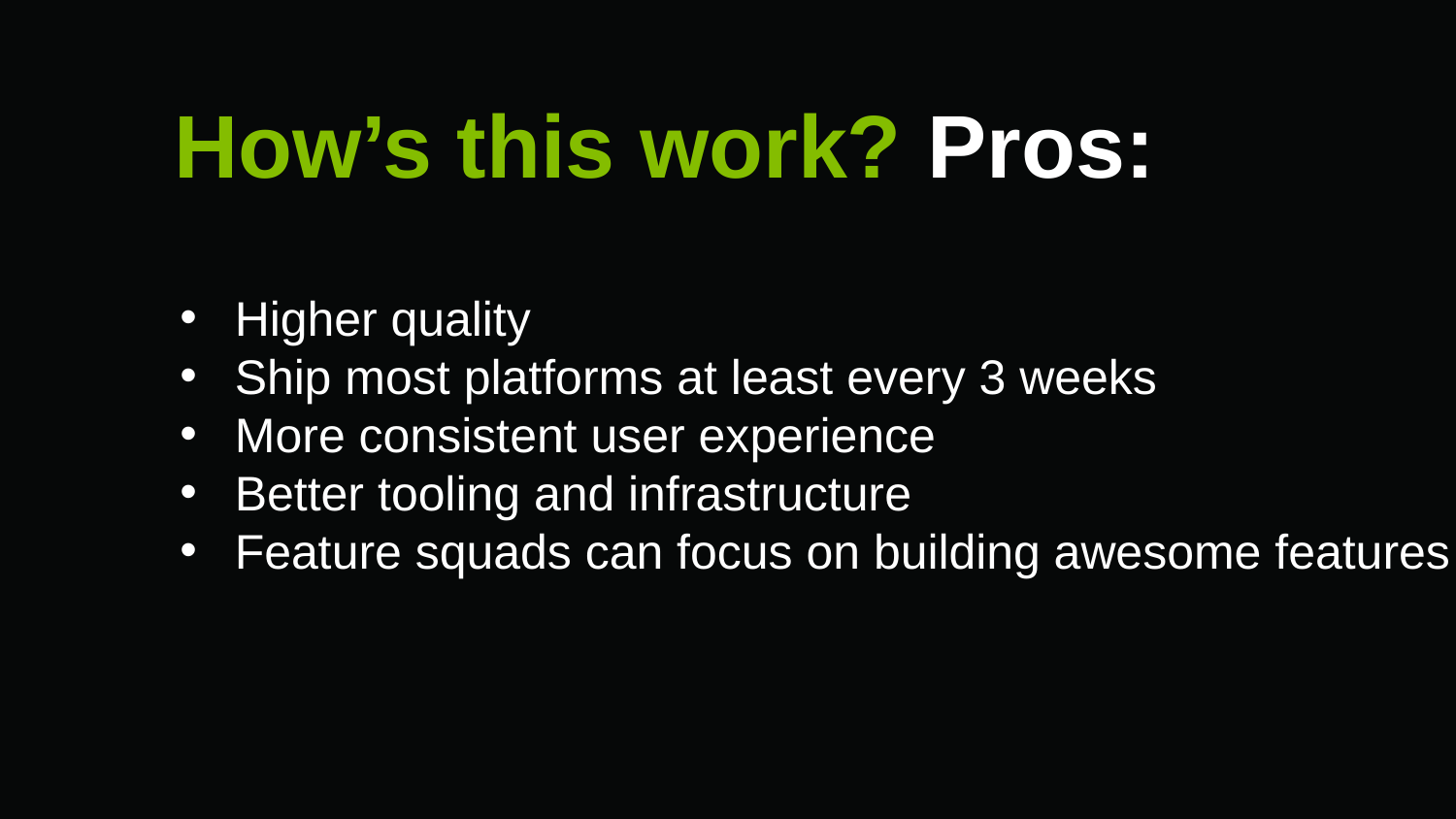

How’s this work? Pros:

Higher quality
Ship most platforms at least every 3 weeks
More consistent user experience
Better tooling and infrastructure
Feature squads can focus on building awesome features